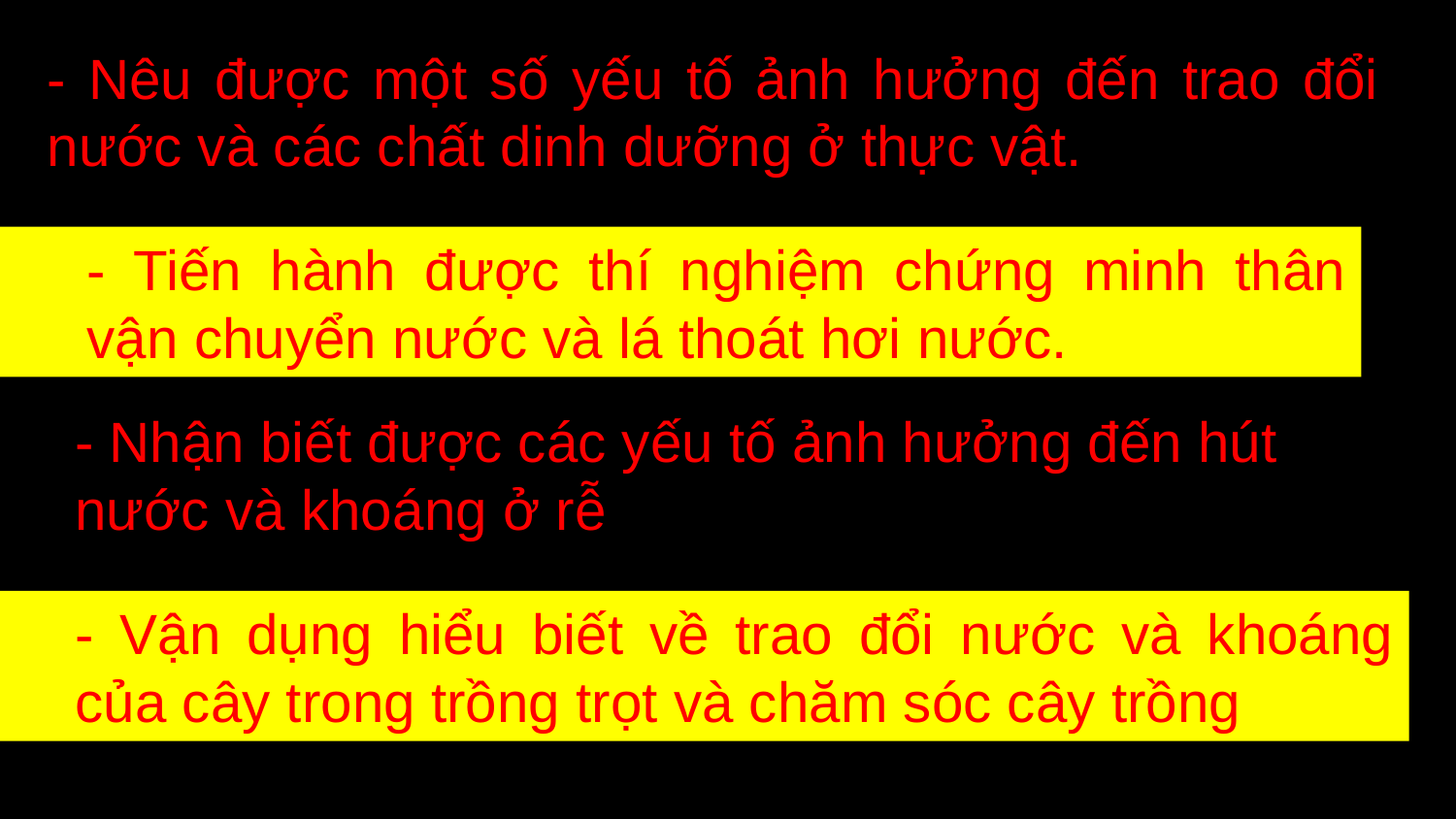

- Nêu được một số yếu tố ảnh hưởng đến trao đổi nước và các chất dinh dưỡng ở thực vật.
- Tiến hành được thí nghiệm chứng minh thân vận chuyển nước và lá thoát hơi nước.
- Nhận biết được các yếu tố ảnh hưởng đến hút nước và khoáng ở rễ
- Vận dụng hiểu biết về trao đổi nước và khoáng của cây trong trồng trọt và chăm sóc cây trồng